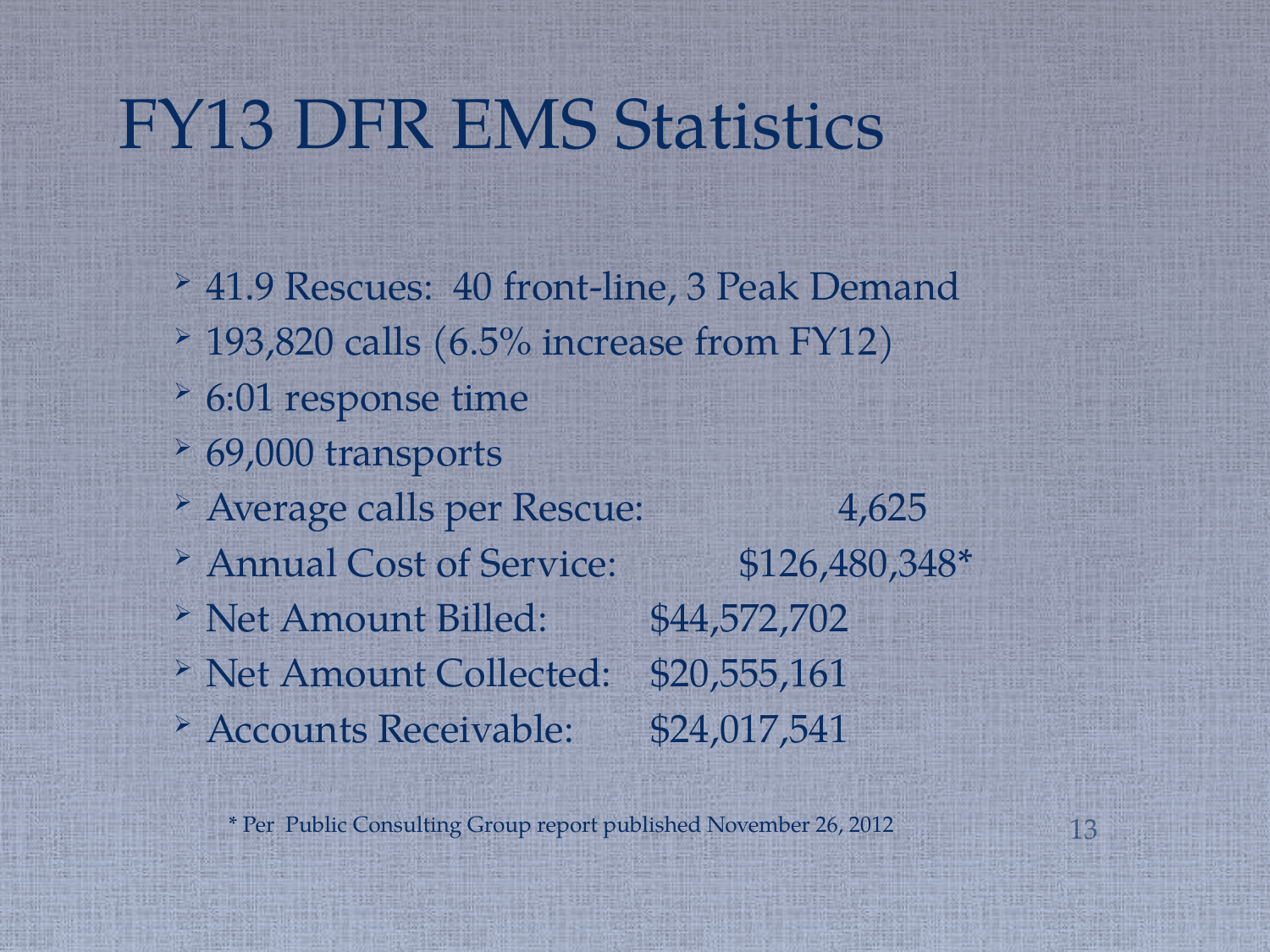

# FY13 DFR EMS Statistics
41.9 Rescues:  40 front-line, 3 Peak Demand
193,820 calls (6.5% increase from FY12)
6:01 response time
69,000 transports
Average calls per Rescue:  	          4,625
Annual Cost of Service: 	         $126,480,348*
Net Amount Billed:  		$44,572,702
Net Amount Collected:  	$20,555,161
Accounts Receivable:  		$24,017,541

          * Per  Public Consulting Group report published November 26, 2012

13